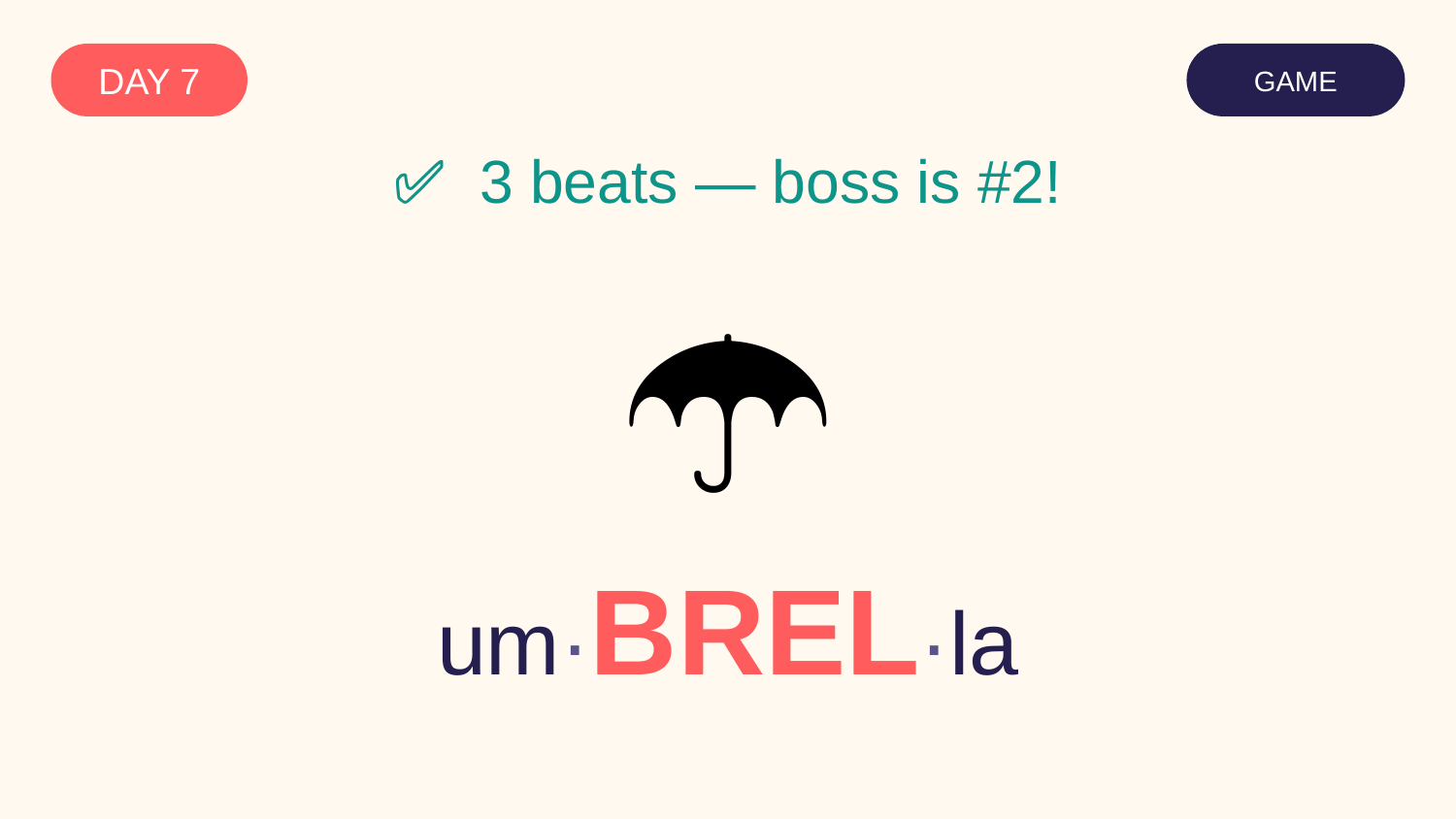

DAY 7

GAME
✅  3 beats — boss is #2!
☂️
um·BREL·la